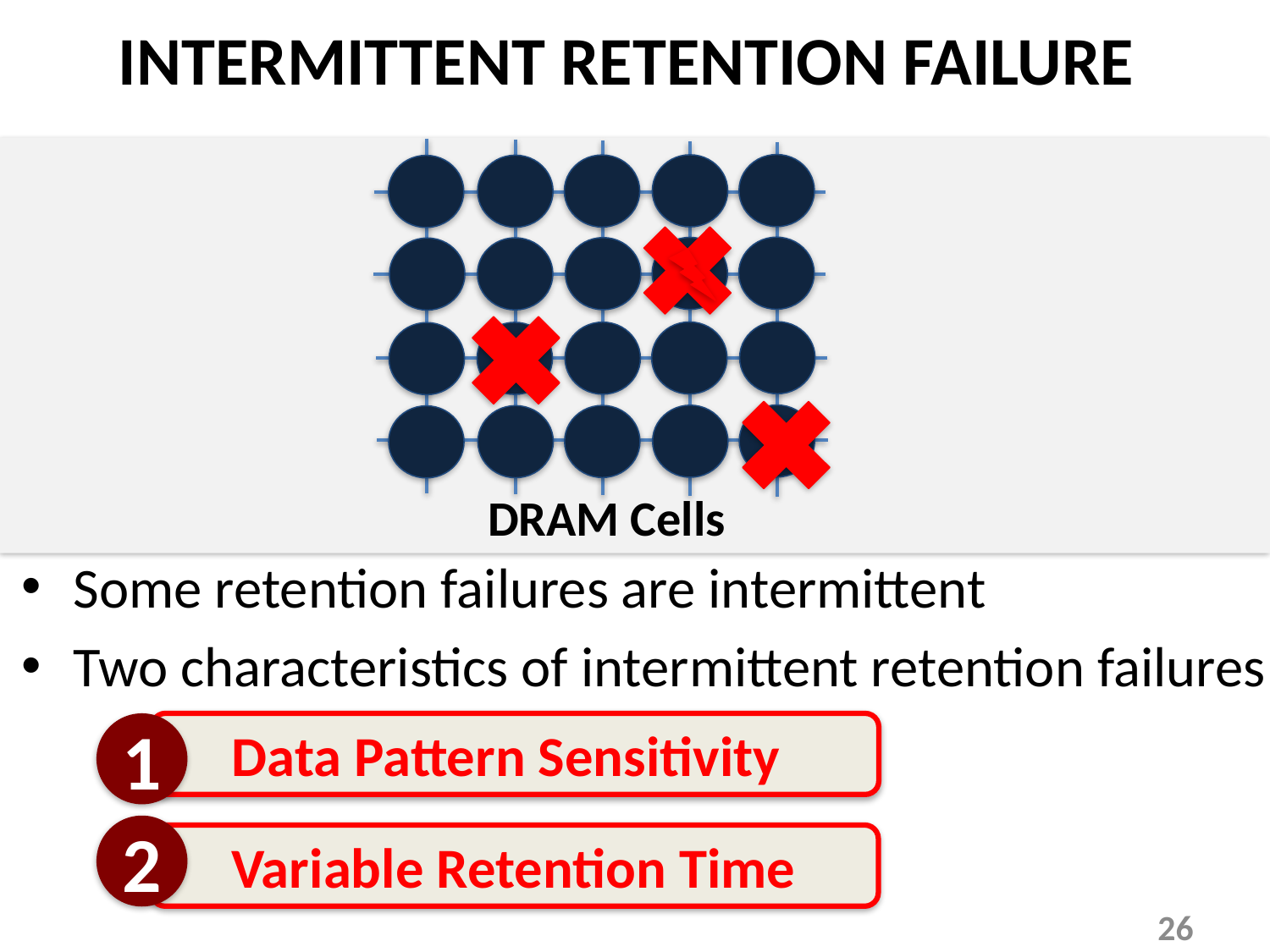

# INTERMITTENT RETENTION FAILURE

DRAM Cells

Some retention failures are intermittent
Two characteristics of intermittent retention failures
1
Data Pattern Sensitivity
2
Variable Retention Time
26